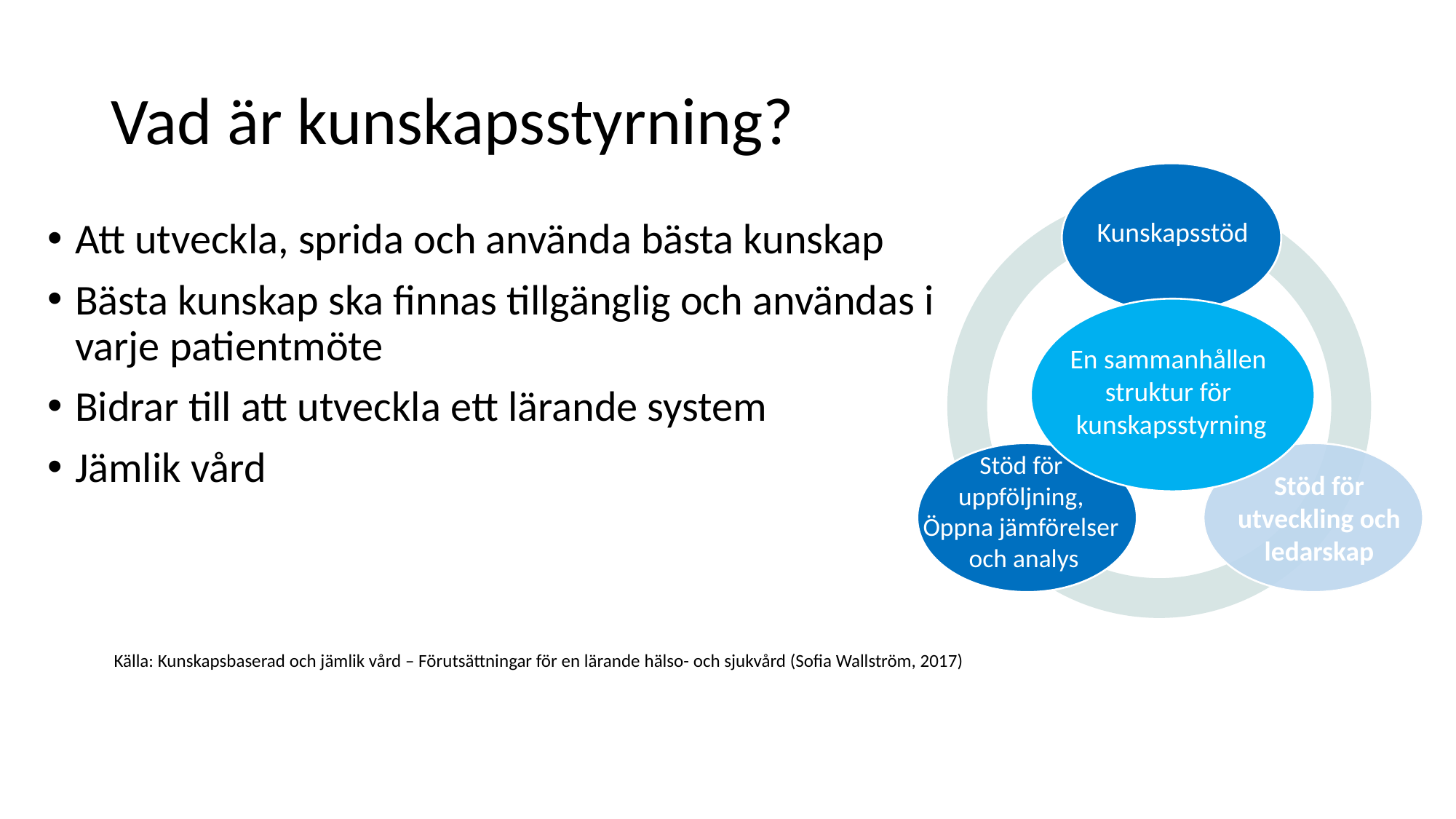

# Vad är kunskapsstyrning?

Kunskapsstöd

En sammanhållen
struktur för
kunskapsstyrning

Stöd för
uppföljning,
Öppna jämförelser
och analys
Stöd för utveckling och ledarskap
Att utveckla, sprida och använda bästa kunskap
Bästa kunskap ska finnas tillgänglig och användas i varje patientmöte
Bidrar till att utveckla ett lärande system
Jämlik vård
Källa: Kunskapsbaserad och jämlik vård – Förutsättningar för en lärande hälso- och sjukvård (Sofia Wallström, 2017)